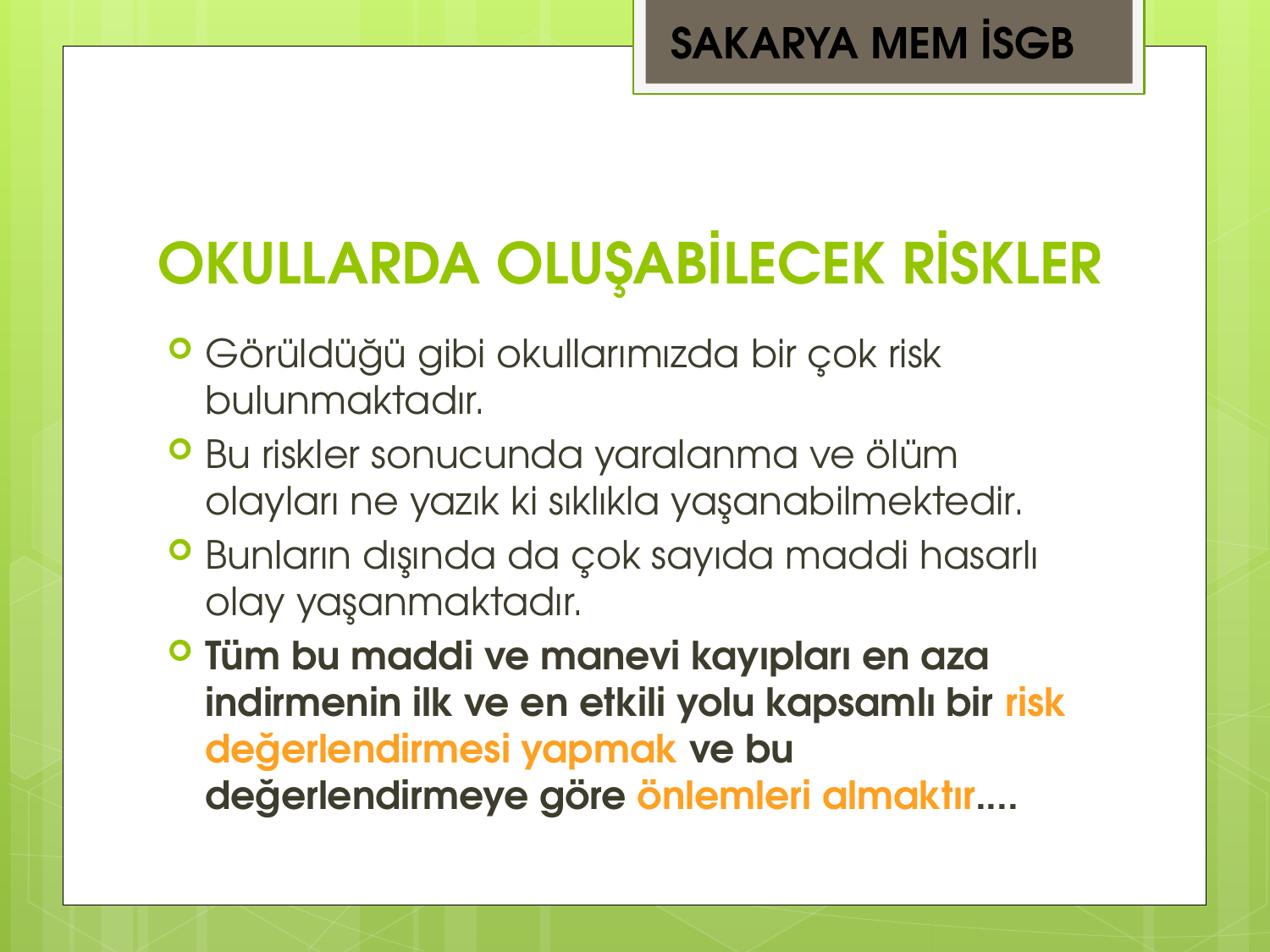

SAKARYA MEM İSGB
# OKULLARDA OLUŞABİLECEK RİSKLER
Görüldüğü gibi okullarımızda bir çok risk bulunmaktadır.
Bu riskler sonucunda yaralanma ve ölüm olayları ne yazık ki sıklıkla yaşanabilmektedir.
Bunların dışında da çok sayıda maddi hasarlı olay yaşanmaktadır.
Tüm bu maddi ve manevi kayıpları en aza indirmenin ilk ve en etkili yolu kapsamlı bir risk değerlendirmesi yapmak ve bu değerlendirmeye göre önlemleri almaktır....